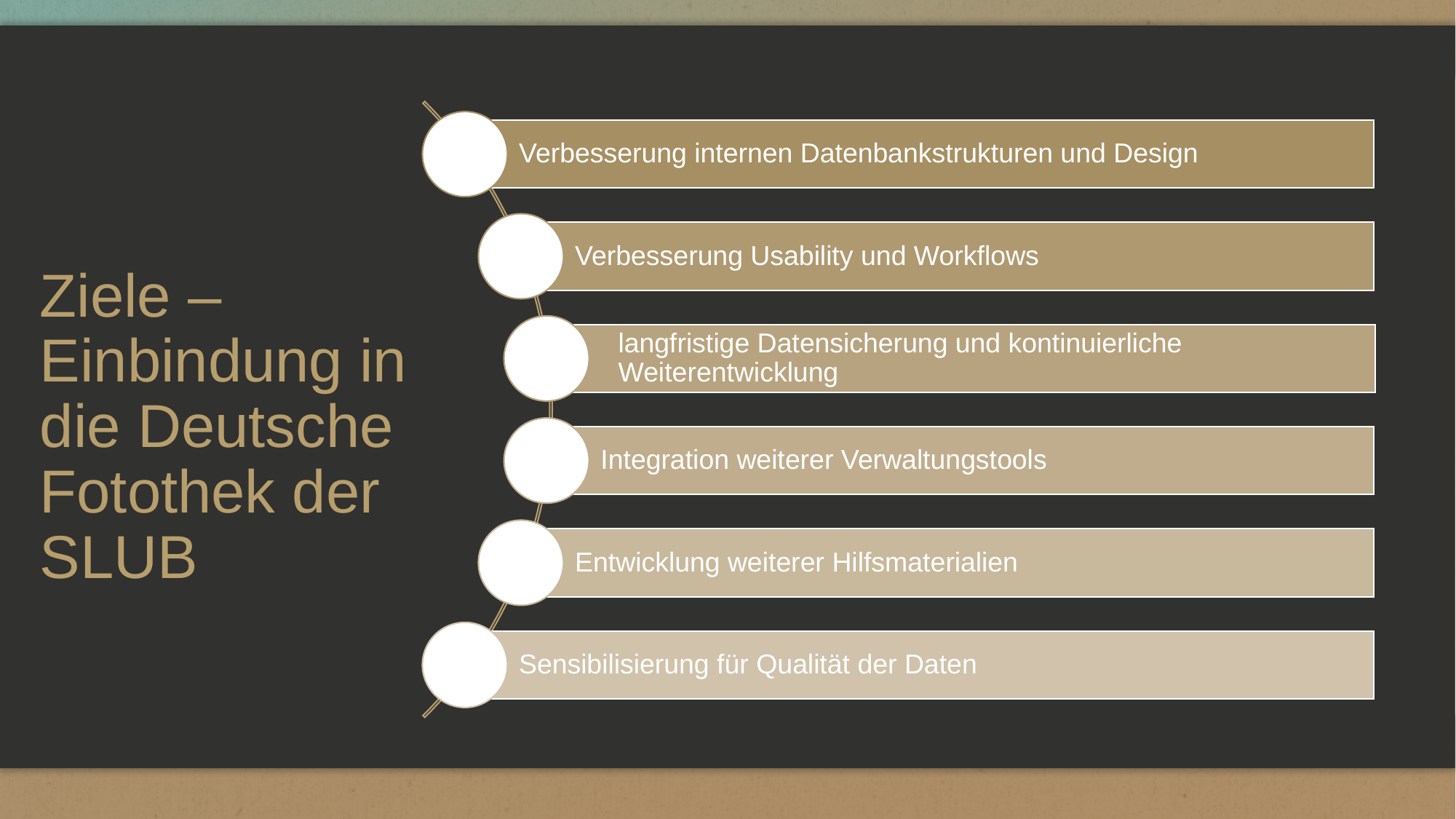

Verbesserung internen Datenbankstrukturen und Design
Verbesserung Usability und Workflows
langfristige Datensicherung und kontinuierliche Weiterentwicklung
Integration weiterer Verwaltungstools
Entwicklung weiterer Hilfsmaterialien
Sensibilisierung für Qualität der Daten
# Ziele – Einbindung in die Deutsche Fotothek der SLUB